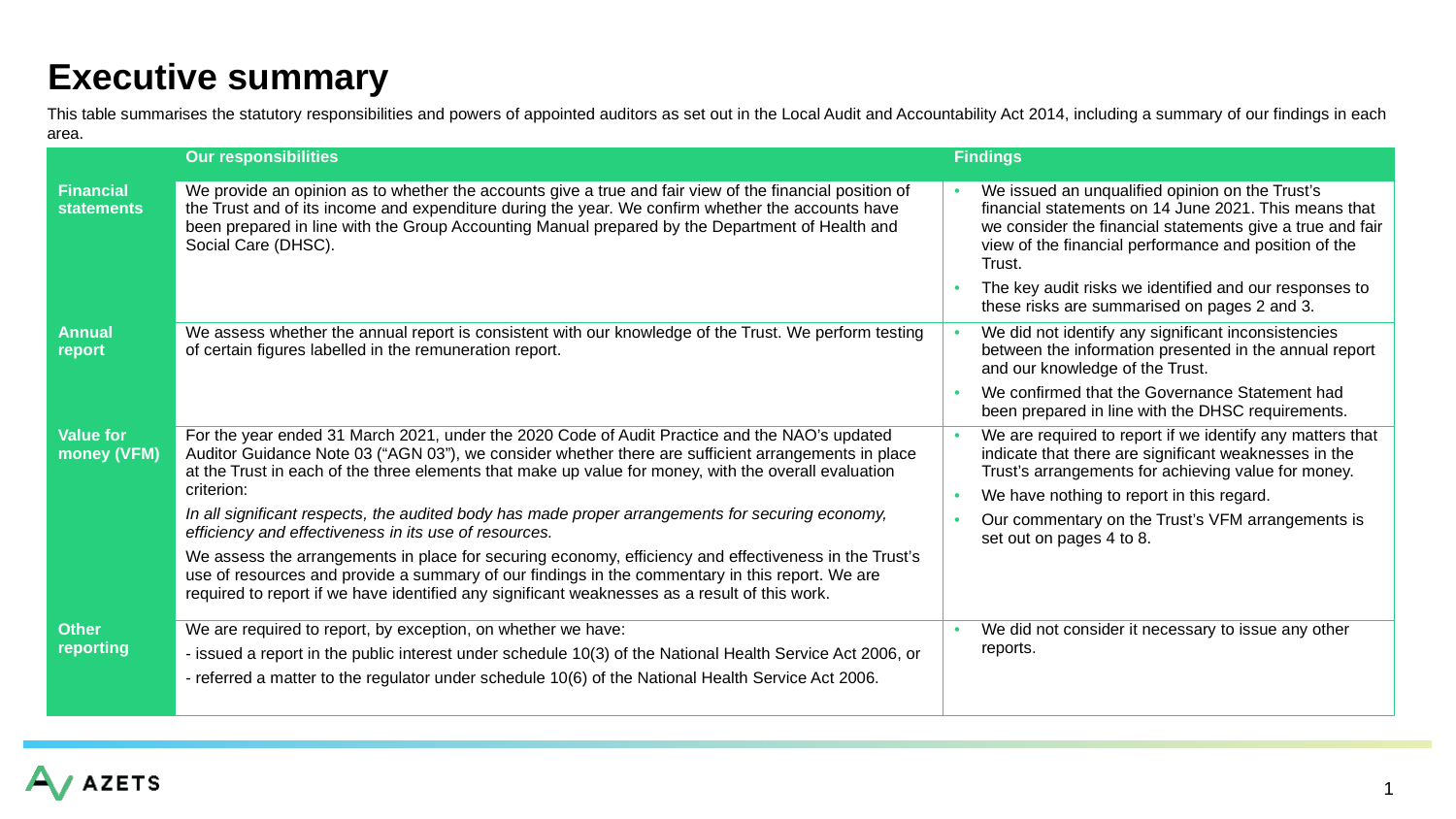

# Executive summary
This table summarises the statutory responsibilities and powers of appointed auditors as set out in the Local Audit and Accountability Act 2014, including a summary of our findings in each area.
|  | Our responsibilities | Findings |
| --- | --- | --- |
| Financial statements | We provide an opinion as to whether the accounts give a true and fair view of the financial position of the Trust and of its income and expenditure during the year. We confirm whether the accounts have been prepared in line with the Group Accounting Manual prepared by the Department of Health and Social Care (DHSC). | We issued an unqualified opinion on the Trust’s financial statements on 14 June 2021. This means that we consider the financial statements give a true and fair view of the financial performance and position of the Trust. The key audit risks we identified and our responses to these risks are summarised on pages 2 and 3. |
| Annual report | We assess whether the annual report is consistent with our knowledge of the Trust. We perform testing of certain figures labelled in the remuneration report. | We did not identify any significant inconsistencies between the information presented in the annual report and our knowledge of the Trust. We confirmed that the Governance Statement had been prepared in line with the DHSC requirements. |
| Value for money (VFM) | For the year ended 31 March 2021, under the 2020 Code of Audit Practice and the NAO’s updated Auditor Guidance Note 03 (“AGN 03”), we consider whether there are sufficient arrangements in place at the Trust in each of the three elements that make up value for money, with the overall evaluation criterion:  In all significant respects, the audited body has made proper arrangements for securing economy, efficiency and effectiveness in its use of resources.  We assess the arrangements in place for securing economy, efficiency and effectiveness in the Trust’s use of resources and provide a summary of our findings in the commentary in this report. We are required to report if we have identified any significant weaknesses as a result of this work. | We are required to report if we identify any matters that indicate that there are significant weaknesses in the Trust’s arrangements for achieving value for money. We have nothing to report in this regard. Our commentary on the Trust’s VFM arrangements is set out on pages 4 to 8. |
| Other reporting | We are required to report, by exception, on whether we have: - issued a report in the public interest under schedule 10(3) of the National Health Service Act 2006, or - referred a matter to the regulator under schedule 10(6) of the National Health Service Act 2006. | We did not consider it necessary to issue any other reports. |
1